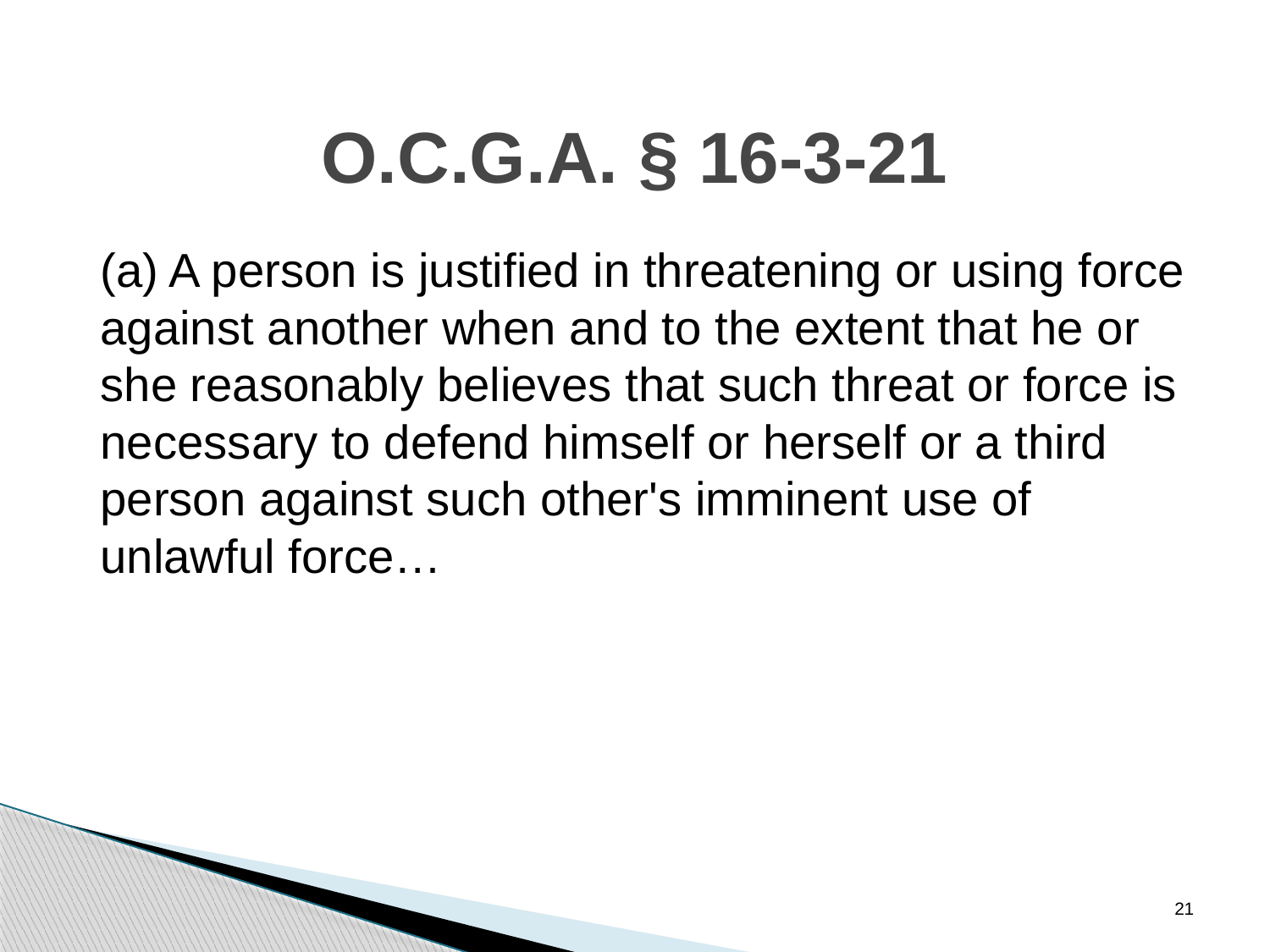

# O.C.G.A. § 16-3-21
(a) A person is justified in threatening or using force against another when and to the extent that he or she reasonably believes that such threat or force is necessary to defend himself or herself or a third person against such other's imminent use of unlawful force…
21